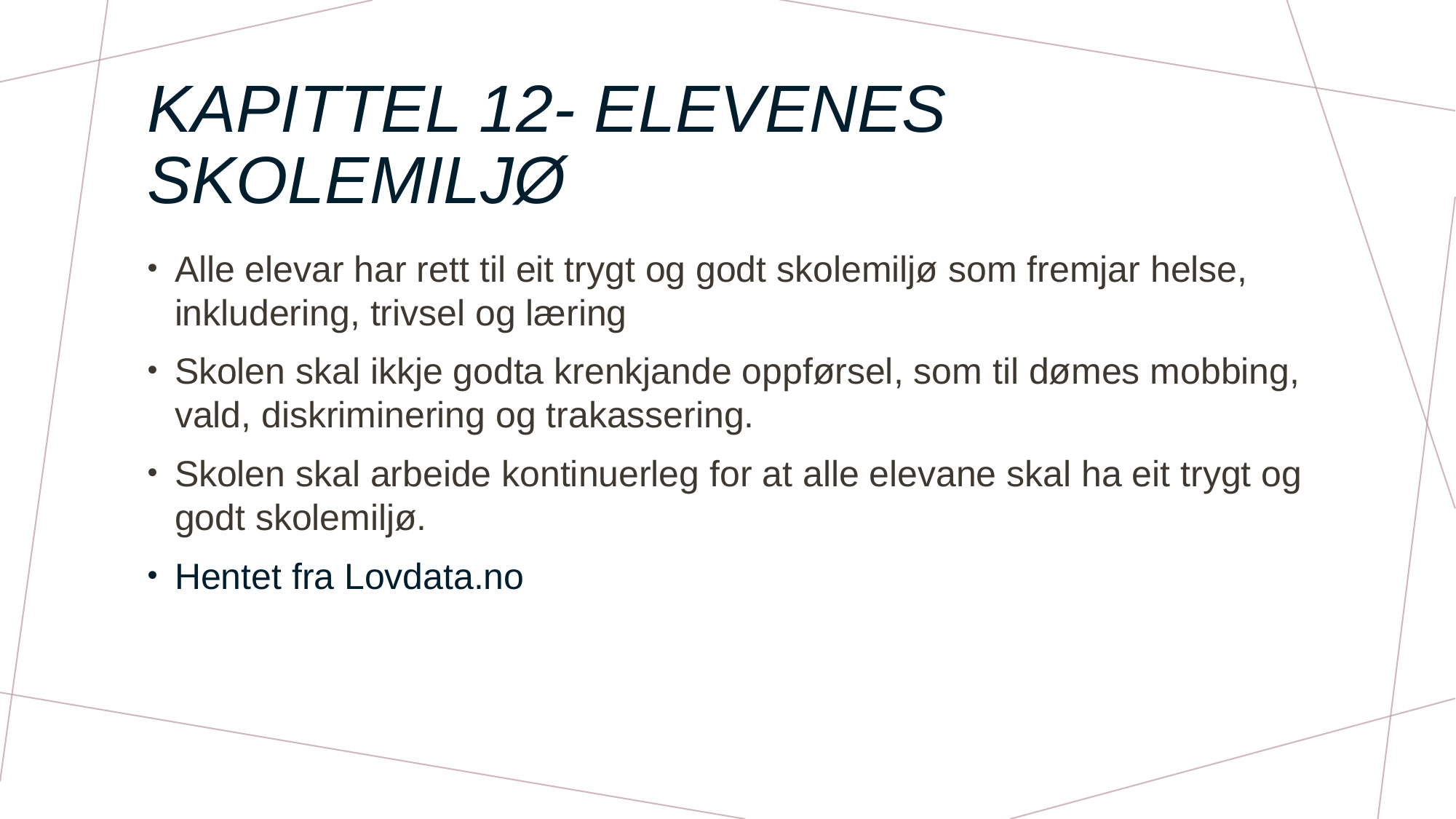

# Kapittel 12- elevenes skolemiljø
Alle elevar har rett til eit trygt og godt skolemiljø som fremjar helse, inkludering, trivsel og læring
Skolen skal ikkje godta krenkjande oppførsel, som til dømes mobbing, vald, diskriminering og trakassering.
Skolen skal arbeide kontinuerleg for at alle elevane skal ha eit trygt og godt skolemiljø.
Hentet fra Lovdata.no